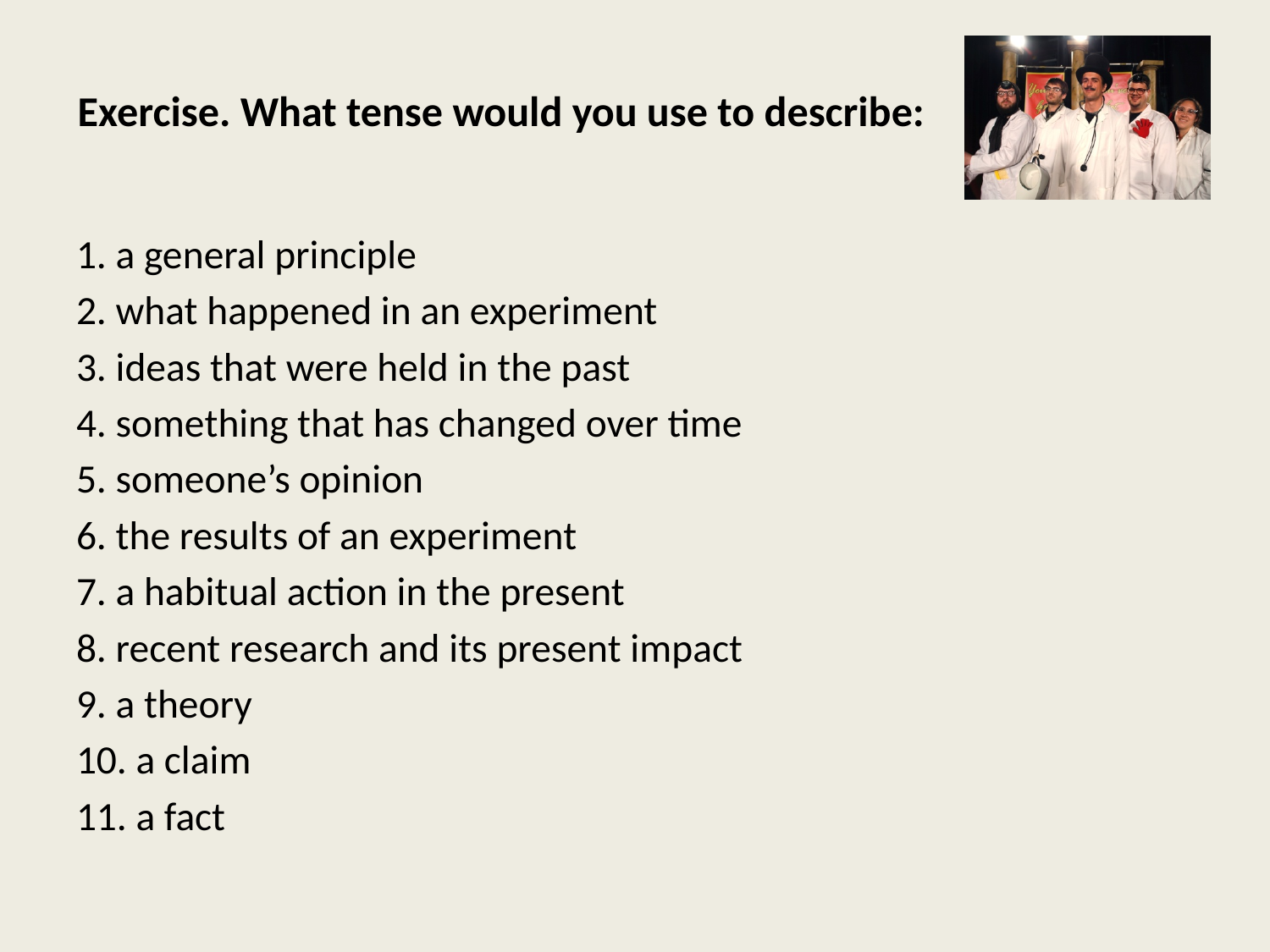

# Exercise. What tense would you use to describe:
1. a general principle
2. what happened in an experiment
3. ideas that were held in the past
4. something that has changed over time
5. someone’s opinion
6. the results of an experiment
7. a habitual action in the present
8. recent research and its present impact
9. a theory
10. a claim
11. a fact